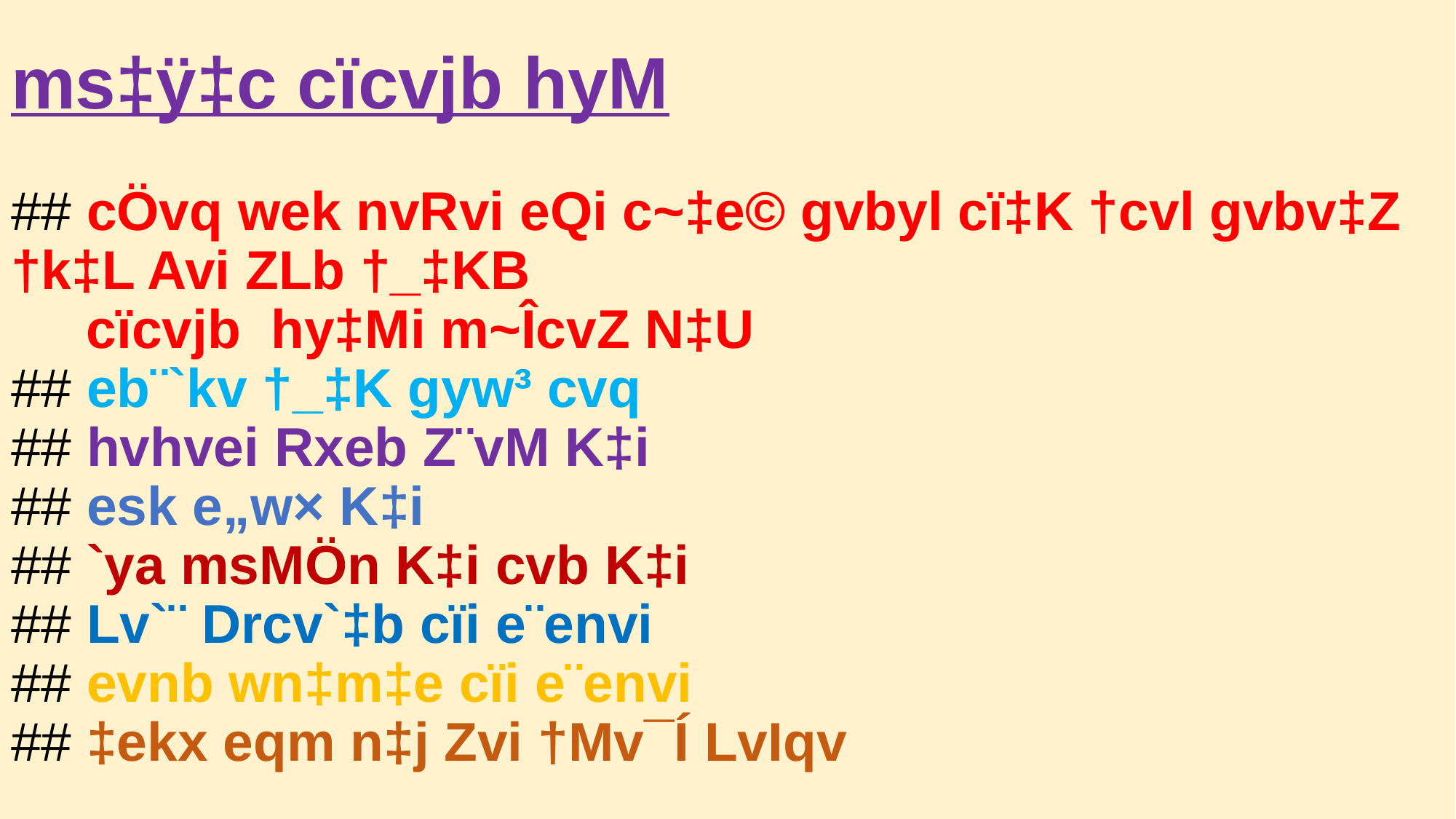

# ms‡ÿ‡c cïcvjb hyM ## cÖvq wek nvRvi eQi c~‡e© gvbyl cï‡K †cvl gvbv‡Z †k‡L Avi ZLb †_‡KB cïcvjb  hy‡Mi m~ÎcvZ N‡U ## eb¨`kv †_‡K gyw³ cvq ## hvhvei Rxeb Z¨vM K‡i ## esk e„w× K‡i ## `ya msMÖn K‡i cvb K‡i ## Lv`¨ Drcv`‡b cïi e¨envi ## evnb wn‡m‡e cïi e¨envi ## ‡ekx eqm n‡j Zvi †Mv¯Í LvIqv